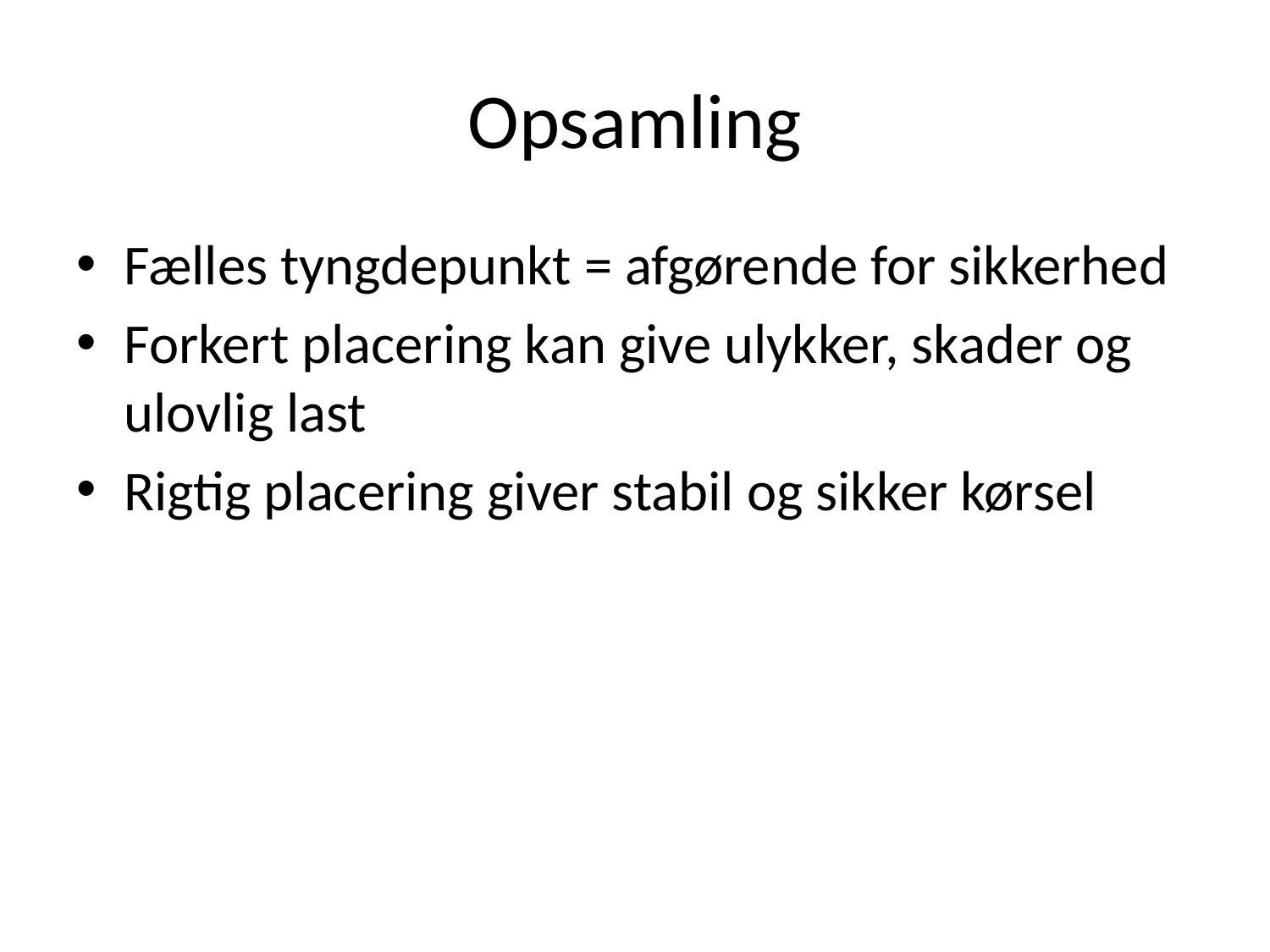

# Opsamling
Fælles tyngdepunkt = afgørende for sikkerhed
Forkert placering kan give ulykker, skader og ulovlig last
Rigtig placering giver stabil og sikker kørsel